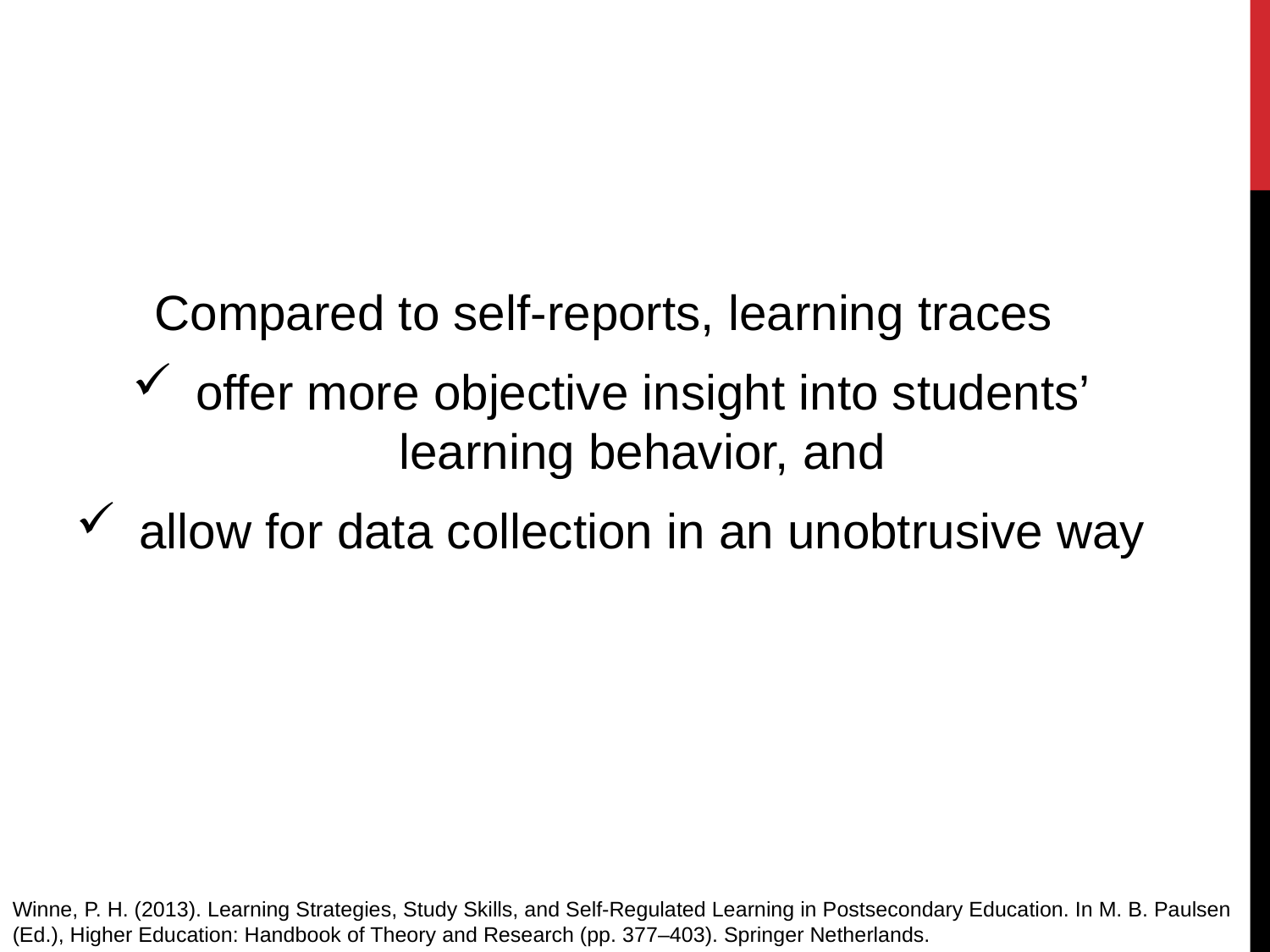

Compared to self-reports, learning traces
offer more objective insight into students’ learning behavior, and
allow for data collection in an unobtrusive way
Winne, P. H. (2013). Learning Strategies, Study Skills, and Self-Regulated Learning in Postsecondary Education. In M. B. Paulsen (Ed.), Higher Education: Handbook of Theory and Research (pp. 377–403). Springer Netherlands.